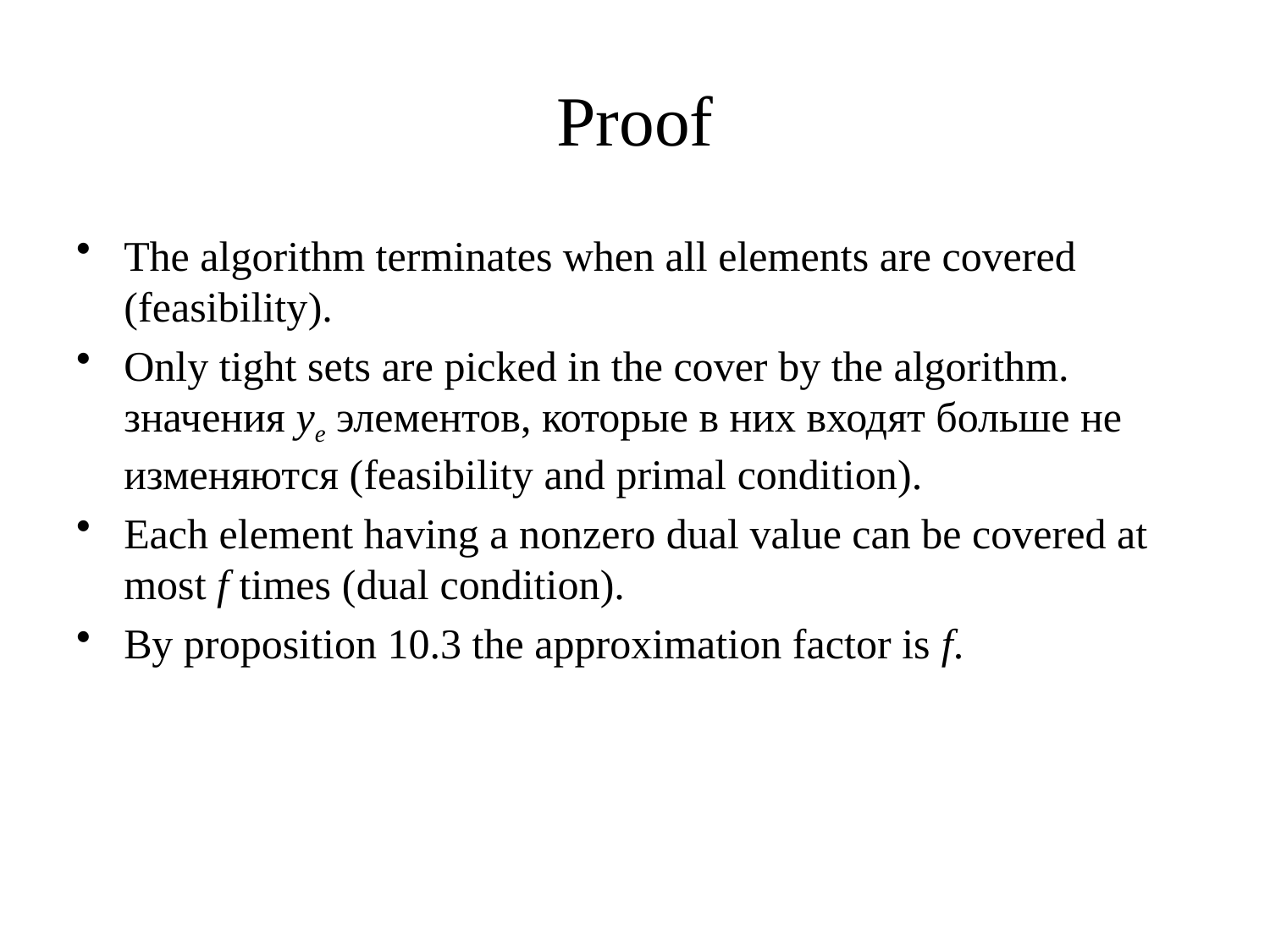

# Proof
The algorithm terminates when all elements are covered (feasibility).
Only tight sets are picked in the cover by the algorithm. значения ye элементов, которые в них входят больше не изменяются (feasibility and primal condition).
Each element having a nonzero dual value can be covered at most f times (dual condition).
By proposition 10.3 the approximation factor is f.